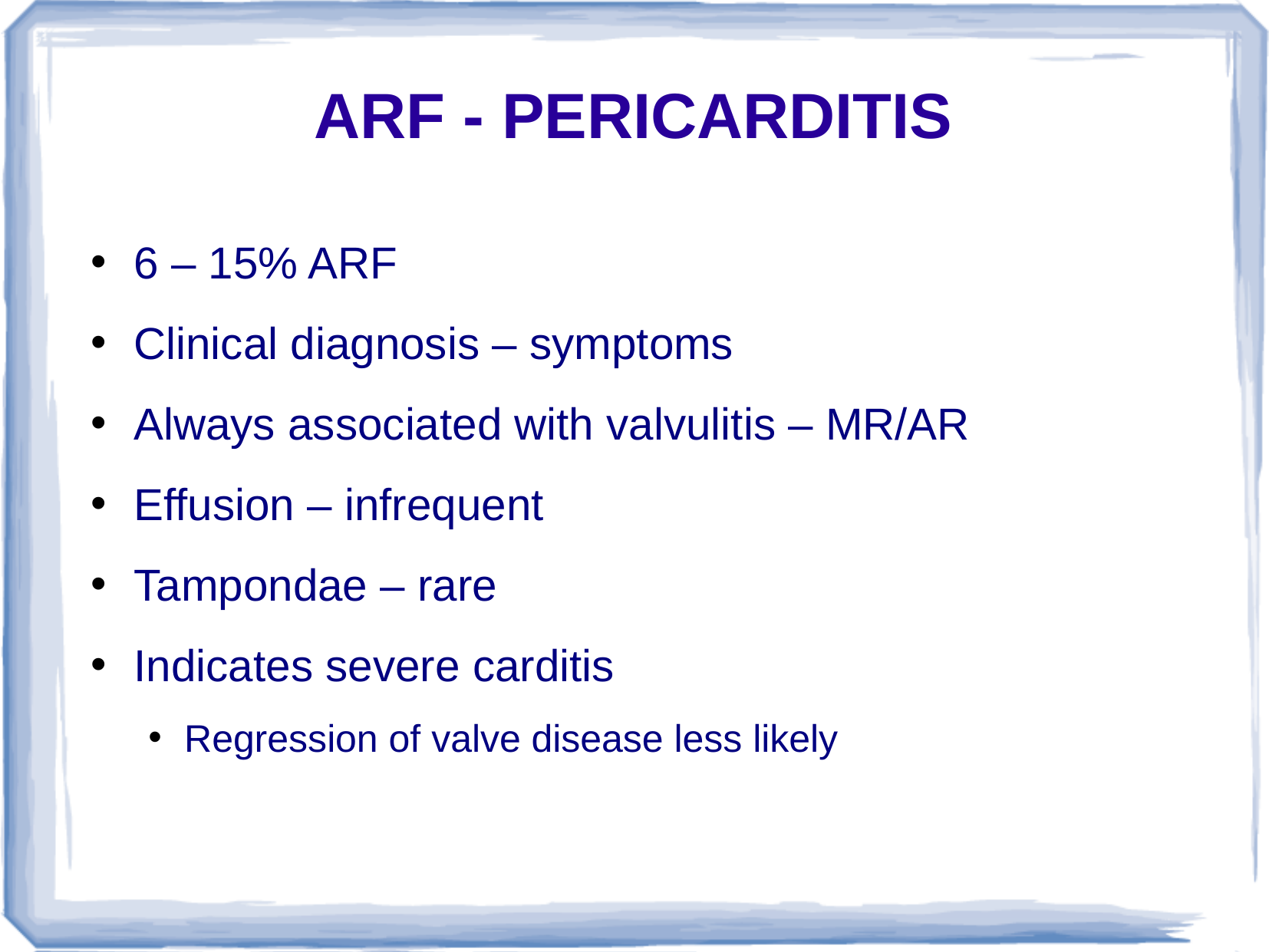

ARF - PERICARDITIS
6 – 15% ARF
Clinical diagnosis – symptoms
Always associated with valvulitis – MR/AR
Effusion – infrequent
Tampondae – rare
Indicates severe carditis
Regression of valve disease less likely